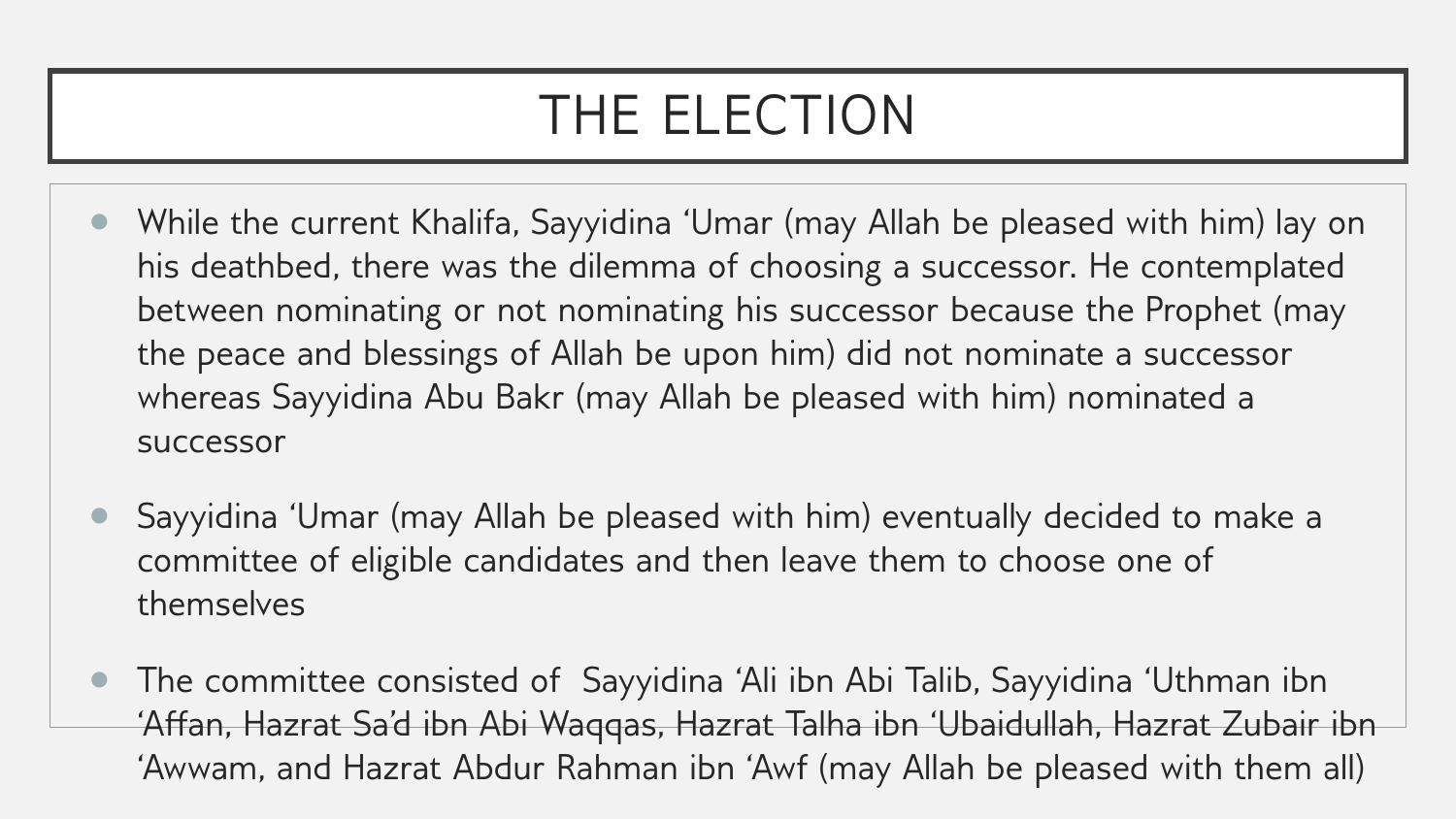

# The Election
While the current Khalifa, Sayyidina ‘Umar (may Allah be pleased with him) lay on his deathbed, there was the dilemma of choosing a successor. He contemplated between nominating or not nominating his successor because the Prophet (may the peace and blessings of Allah be upon him) did not nominate a successor whereas Sayyidina Abu Bakr (may Allah be pleased with him) nominated a successor
Sayyidina ‘Umar (may Allah be pleased with him) eventually decided to make a committee of eligible candidates and then leave them to choose one of themselves
The committee consisted of  Sayyidina ‘Ali ibn Abi Talib, Sayyidina ‘Uthman ibn ‘Affan, Hazrat Sa’d ibn Abi Waqqas, Hazrat Talha ibn ‘Ubaidullah, Hazrat Zubair ibn ‘Awwam, and Hazrat Abdur Rahman ibn ‘Awf (may Allah be pleased with them all)